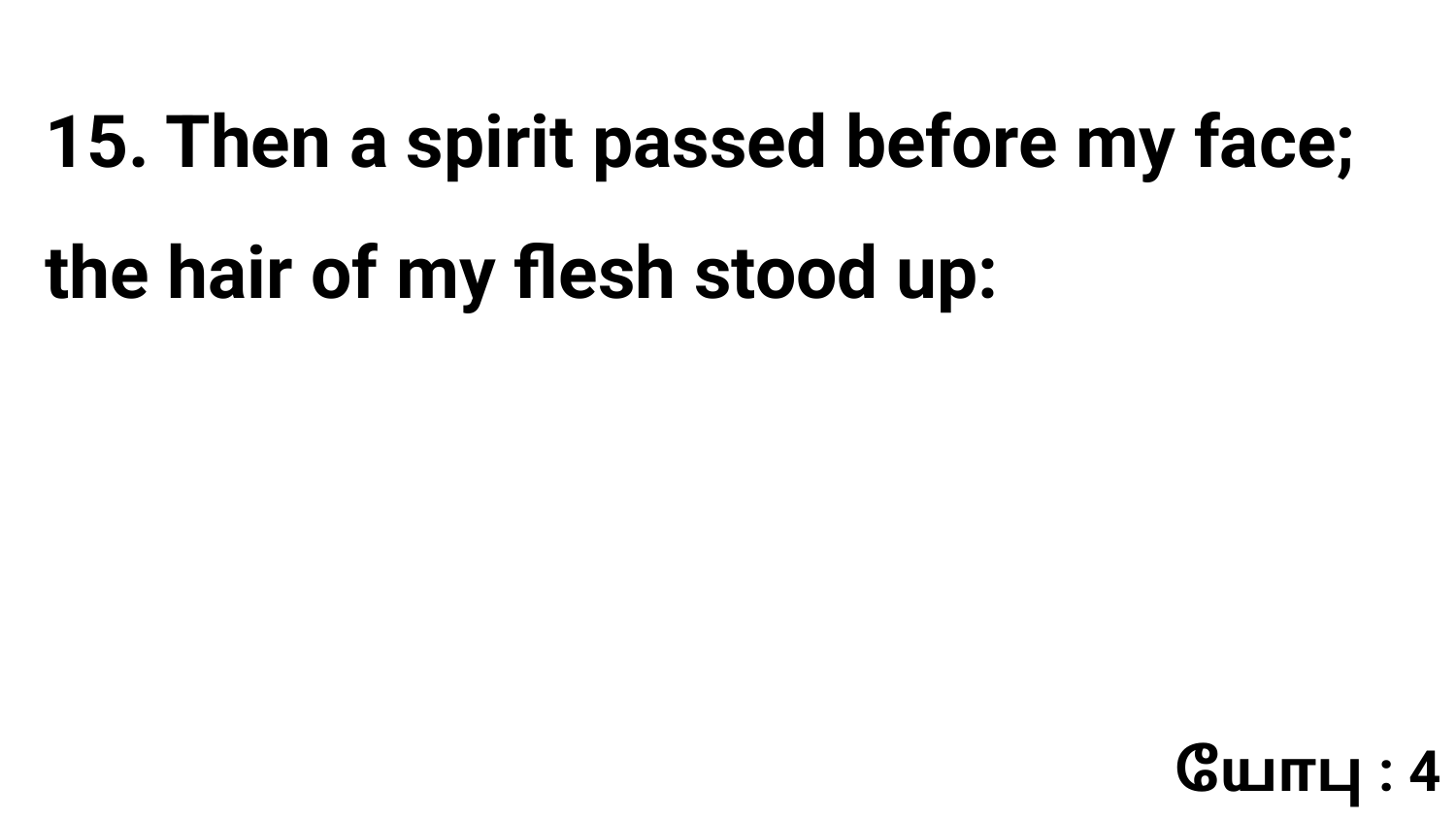

15. Then a spirit passed before my face; the hair of my flesh stood up:
யோபு : 4